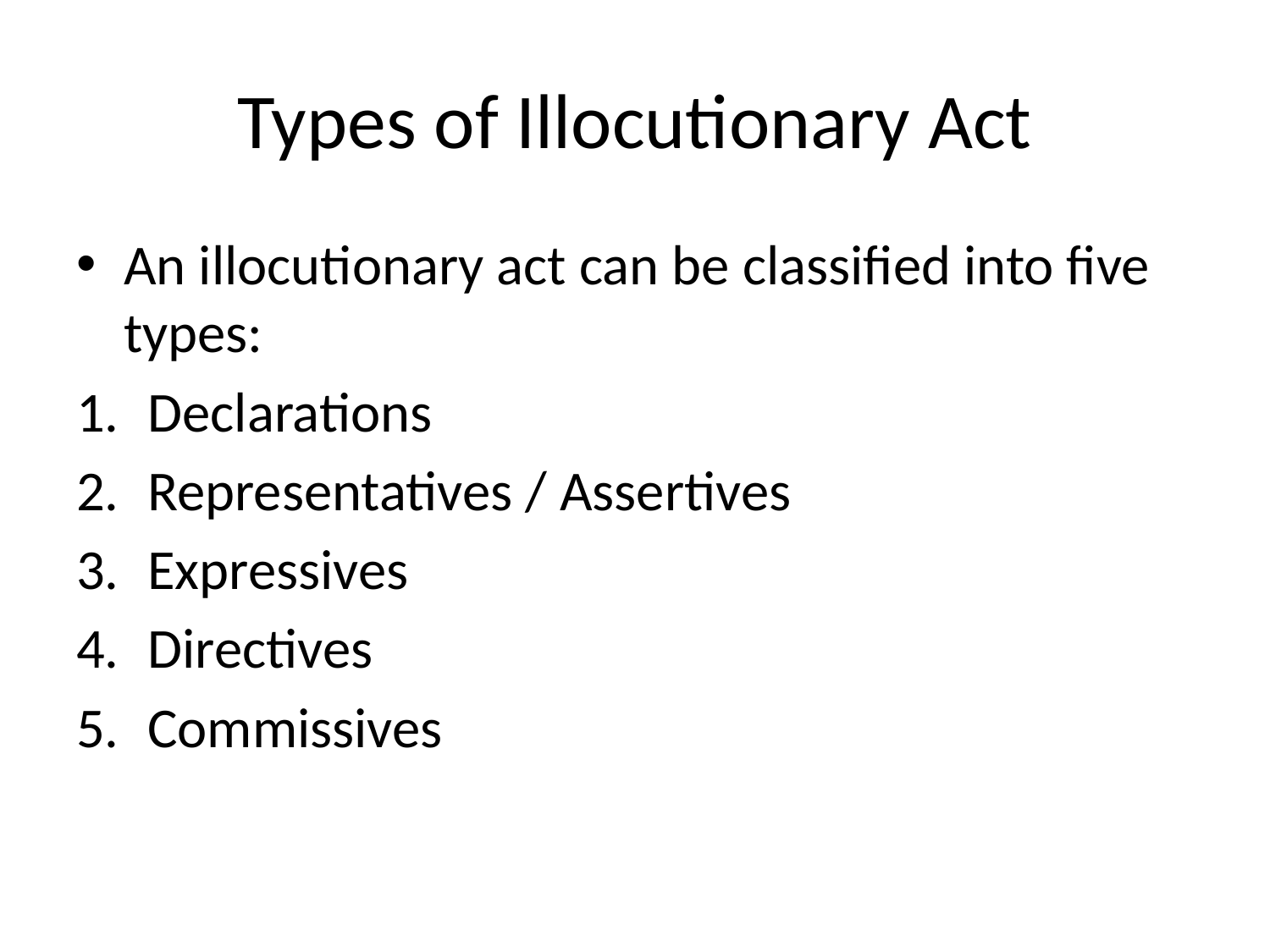

# Types of Illocutionary Act
An illocutionary act can be classified into five types:
Declarations
Representatives / Assertives
Expressives
Directives
Commissives